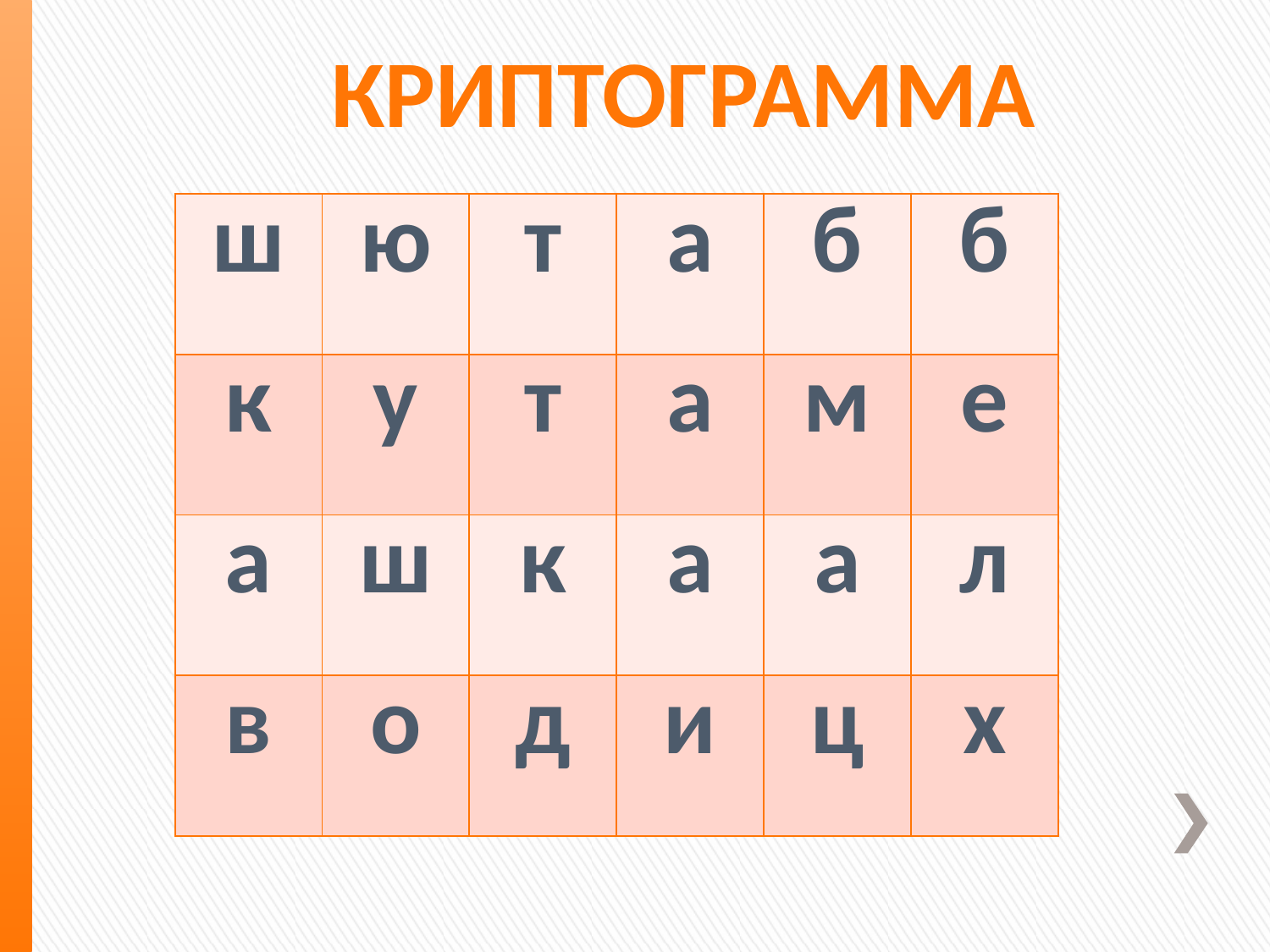

криптограмма
| ш | ю | т | а | б | б |
| --- | --- | --- | --- | --- | --- |
| к | у | т | а | м | е |
| а | ш | к | а | а | л |
| в | о | д | и | ц | х |